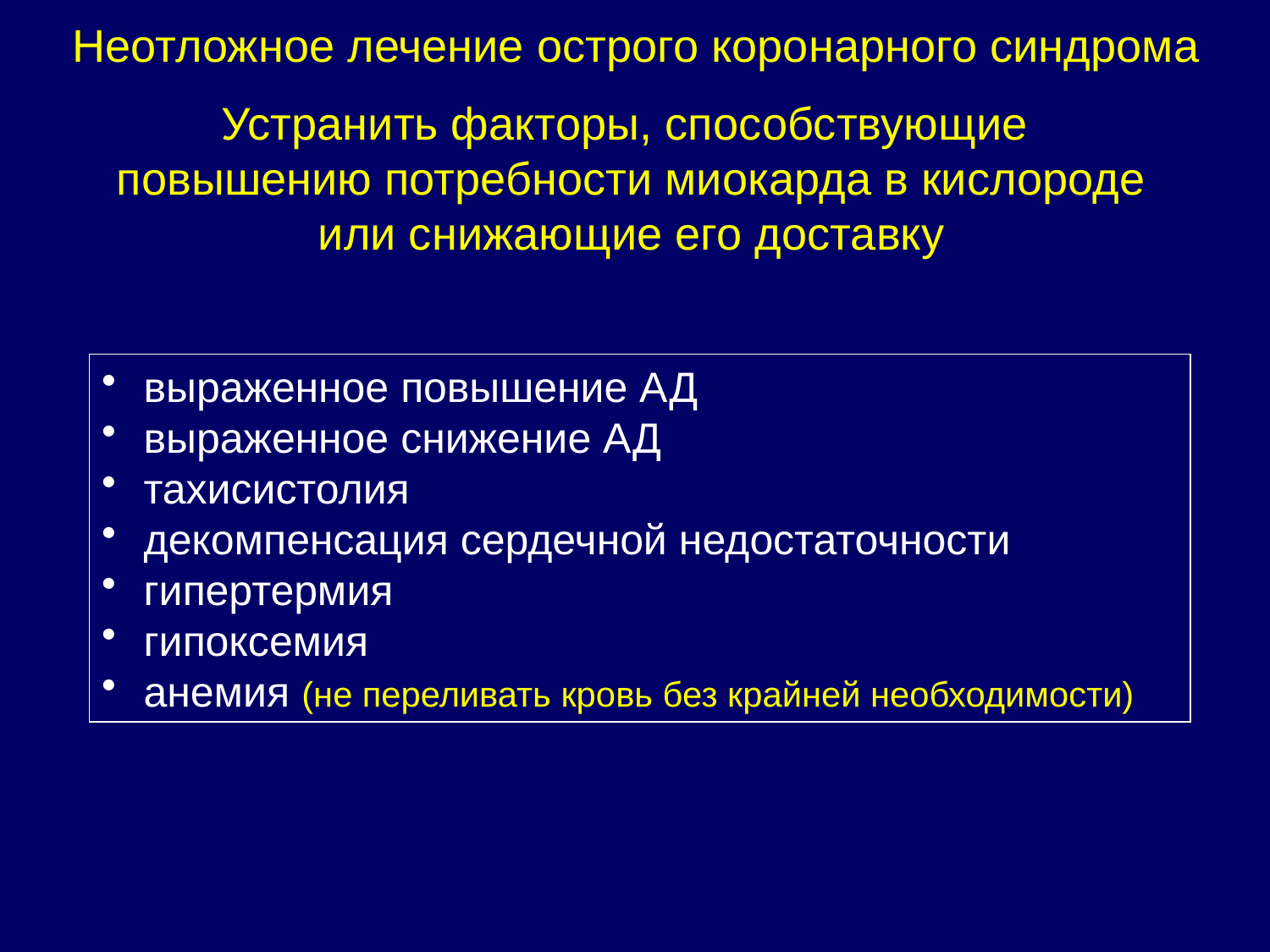

Неотложное лечение острого коронарного синдрома
Устранить факторы, способствующие
повышению потребности миокарда в кислороде
или снижающие его доставку
 выраженное повышение АД
 выраженное снижение АД
 тахисистолия
 декомпенсация сердечной недостаточности
 гипертермия
 гипоксемия
 анемия (не переливать кровь без крайней необходимости)